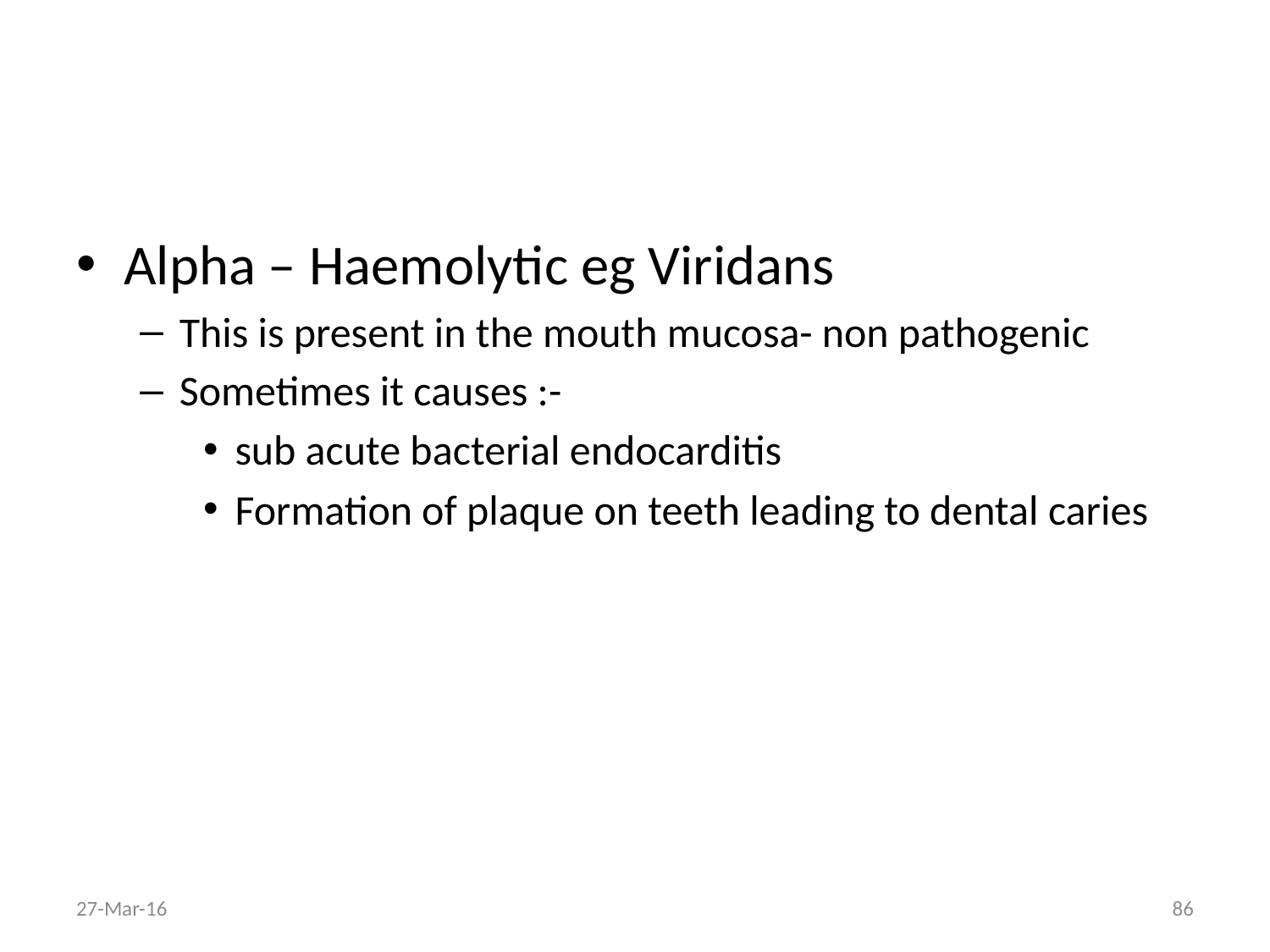

#
Alpha – Haemolytic eg Viridans
This is present in the mouth mucosa- non pathogenic
Sometimes it causes :-
sub acute bacterial endocarditis
Formation of plaque on teeth leading to dental caries
27-Mar-16
86